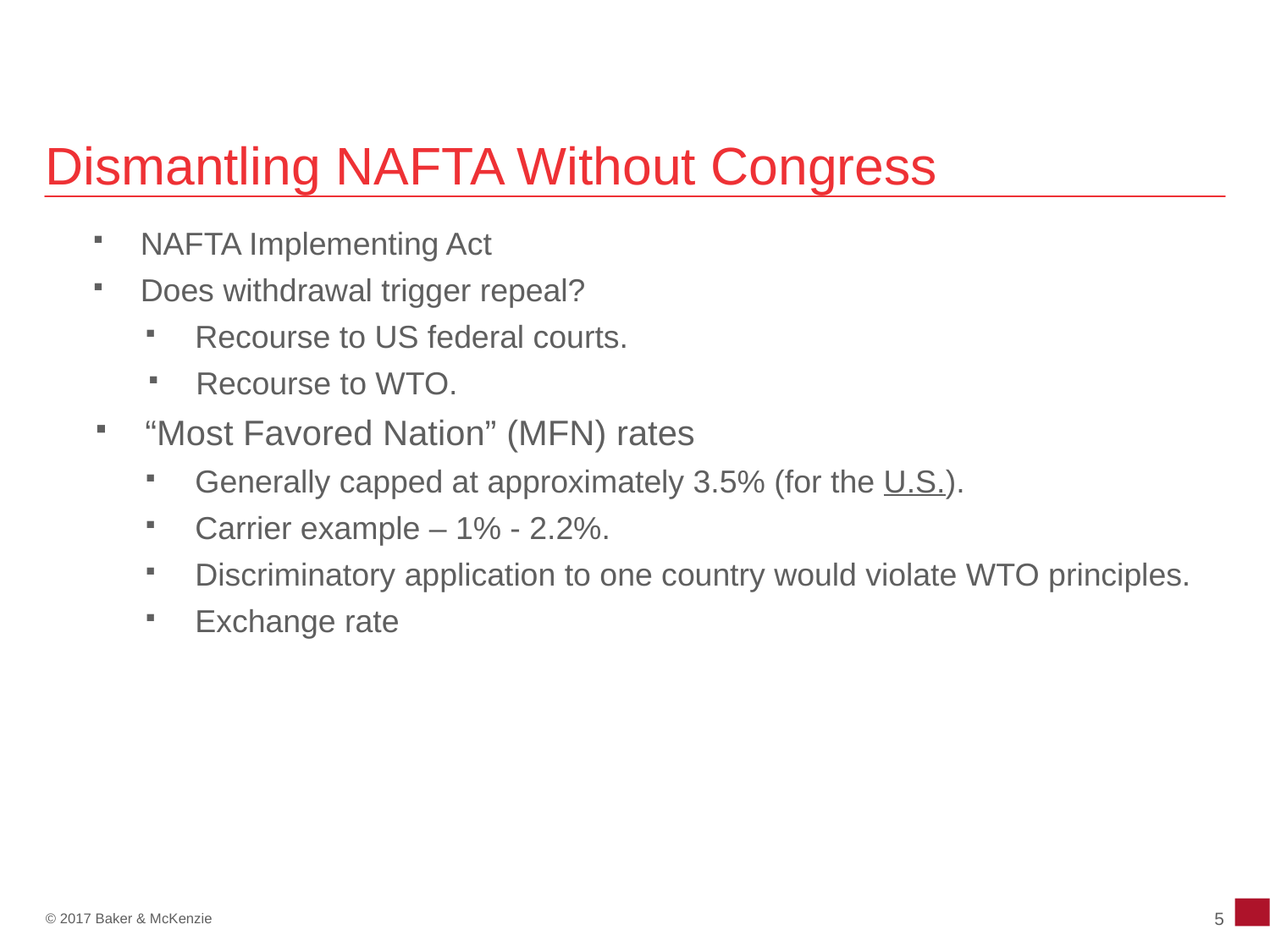

# Dismantling NAFTA Without Congress
NAFTA Implementing Act
Does withdrawal trigger repeal?
Recourse to US federal courts.
Recourse to WTO.
“Most Favored Nation” (MFN) rates
Generally capped at approximately 3.5% (for the U.S.).
Carrier example – 1% - 2.2%.
Discriminatory application to one country would violate WTO principles.
Exchange rate

5